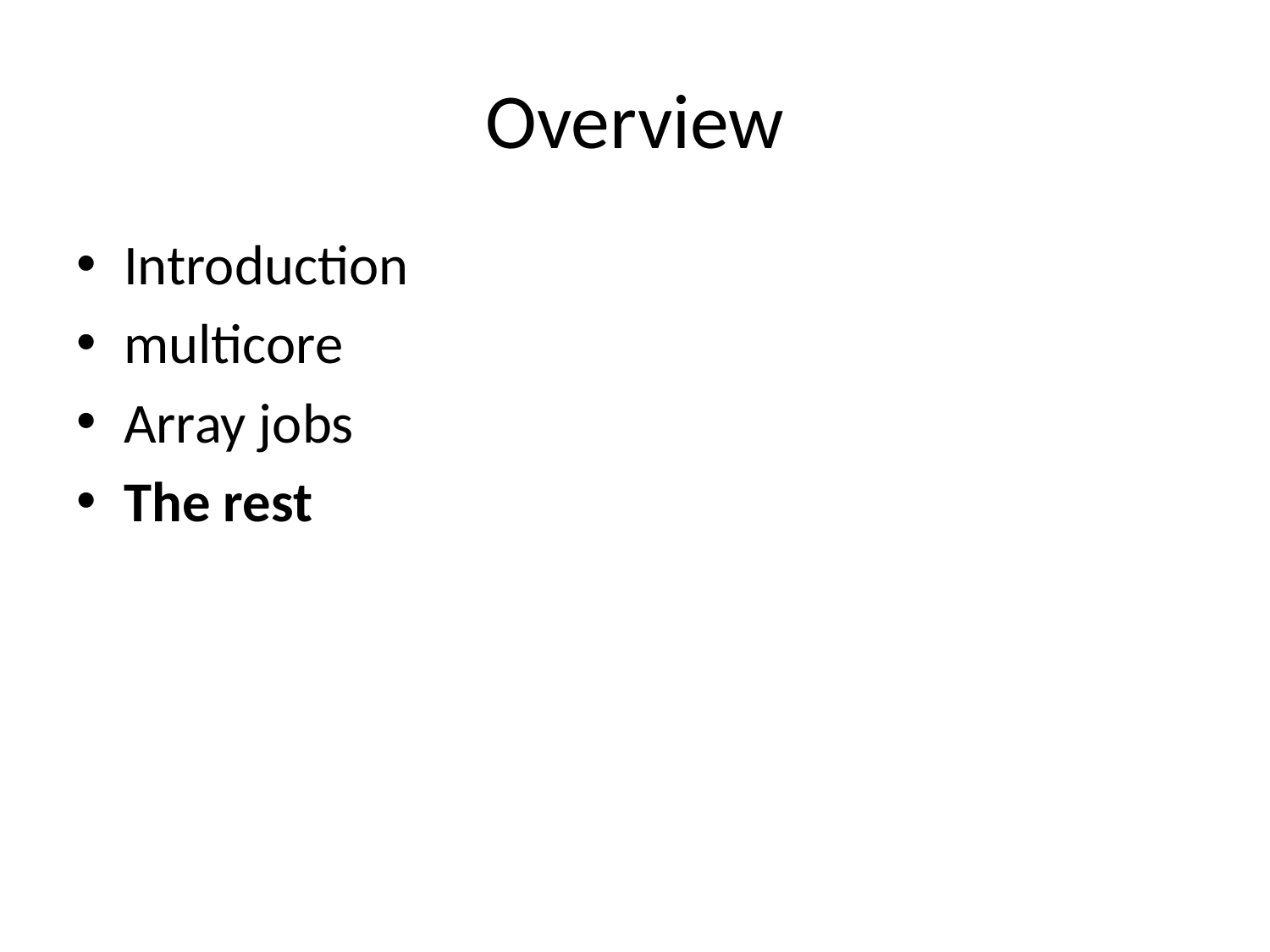

# Overview
Introduction
multicore
Array jobs
The rest